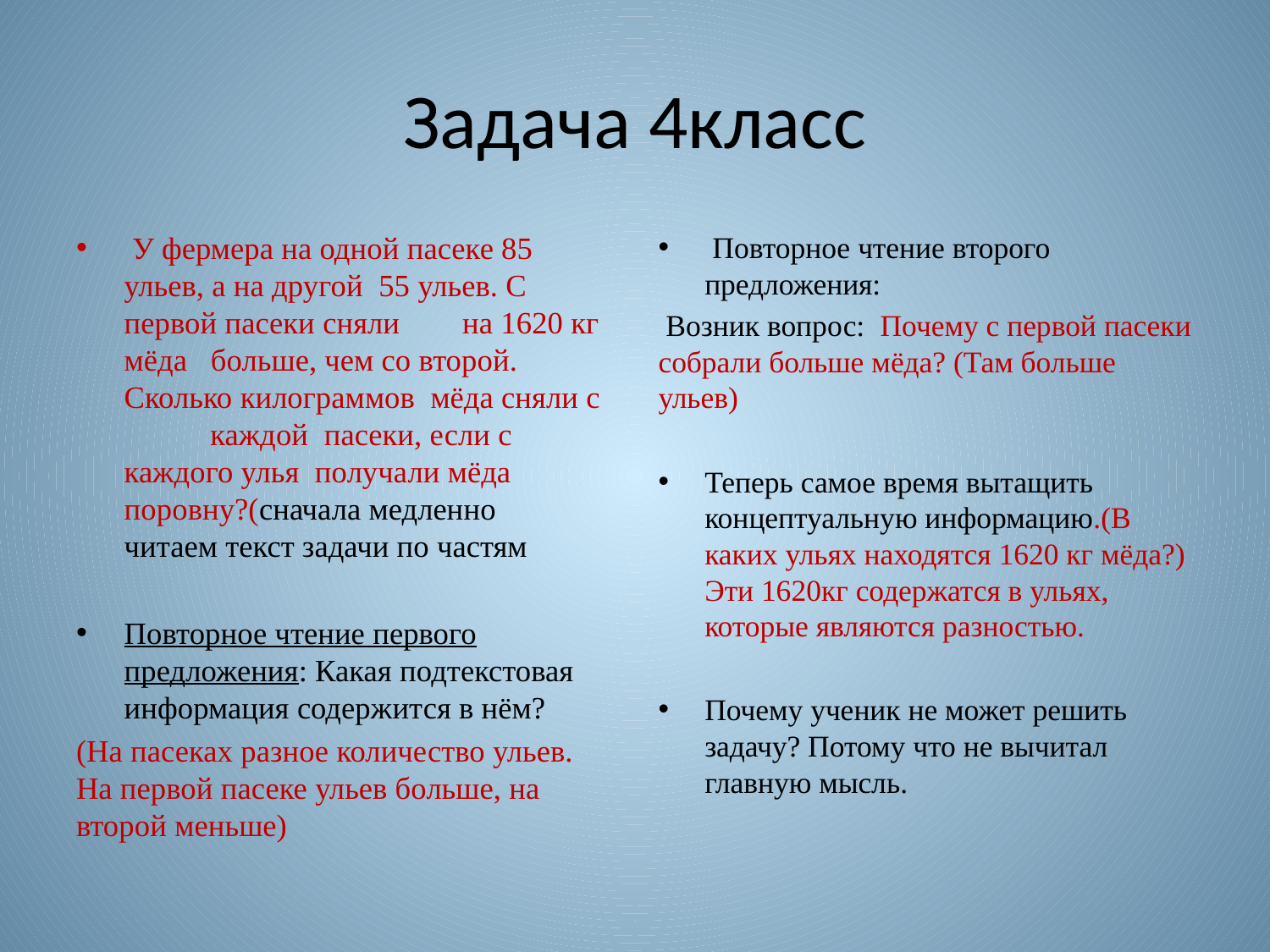

# Задача 4класс
 У фермера на одной пасеке 85 ульев, а на другой  55 ульев. С первой пасеки сняли        на 1620 кг мёда   больше, чем со второй.  Сколько килограммов  мёда сняли с             каждой  пасеки, если с каждого улья  получали мёда поровну?(сначала медленно   читаем текст задачи по частям

Повторное чтение первого предложения: Какая подтекстовая информация содержится в нём?
(На пасеках разное количество ульев. На первой пасеке ульев больше, на второй меньше)

 Повторное чтение второго предложения:
 Возник вопрос:  Почему с первой пасеки собрали больше мёда? (Там больше ульев)

Теперь самое время вытащить концептуальную информацию.(В каких ульях находятся 1620 кг мёда?) Эти 1620кг содержатся в ульях, которые являются разностью.

Почему ученик не может решить задачу? Потому что не вычитал   главную мысль.